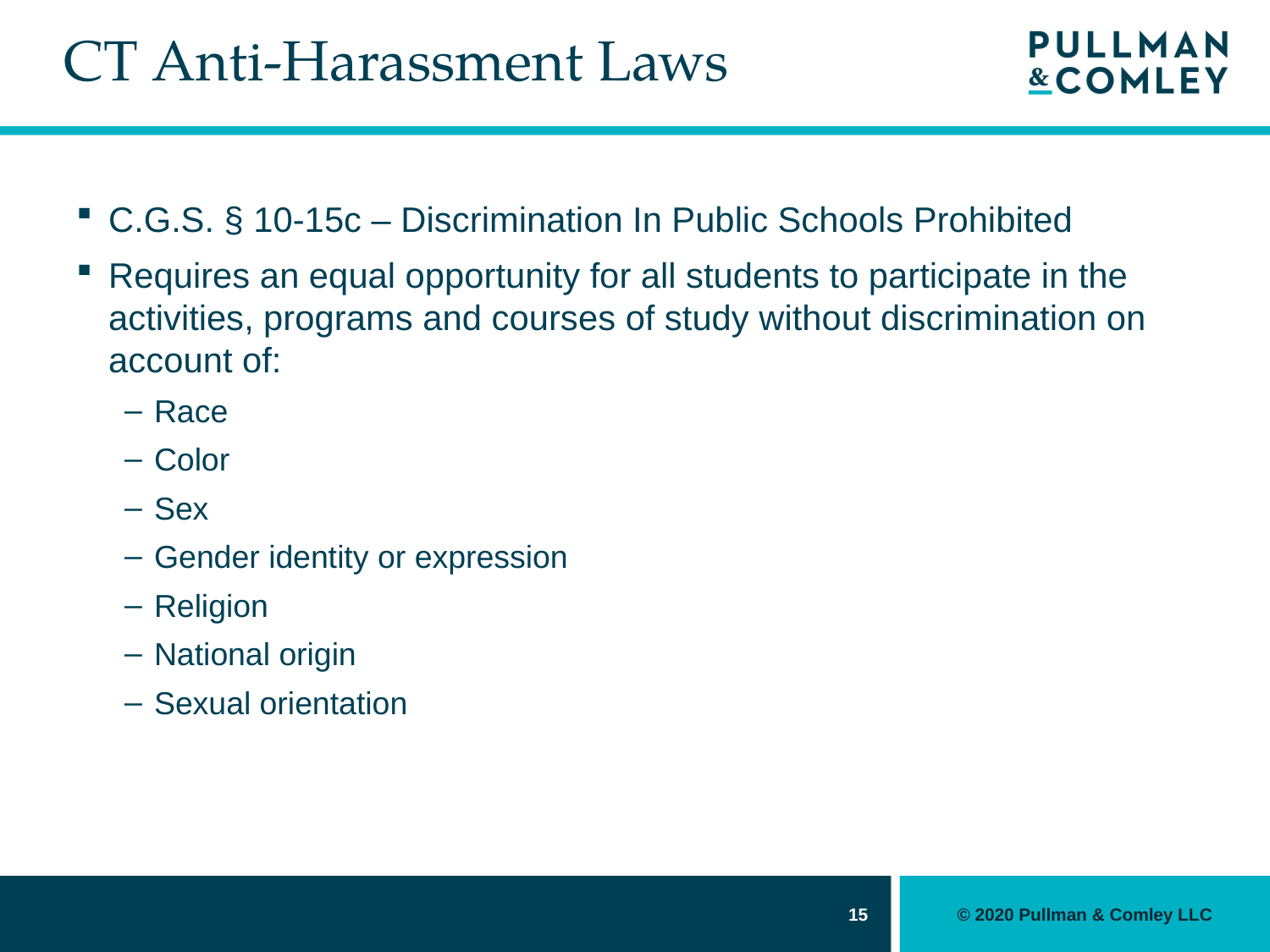

# CT Anti-Harassment Laws
C.G.S. § 10-15c – Discrimination In Public Schools Prohibited
Requires an equal opportunity for all students to participate in the activities, programs and courses of study without discrimination on account of:
Race
Color
Sex
Gender identity or expression
Religion
National origin
Sexual orientation
15
© 2020 Pullman & Comley LLC